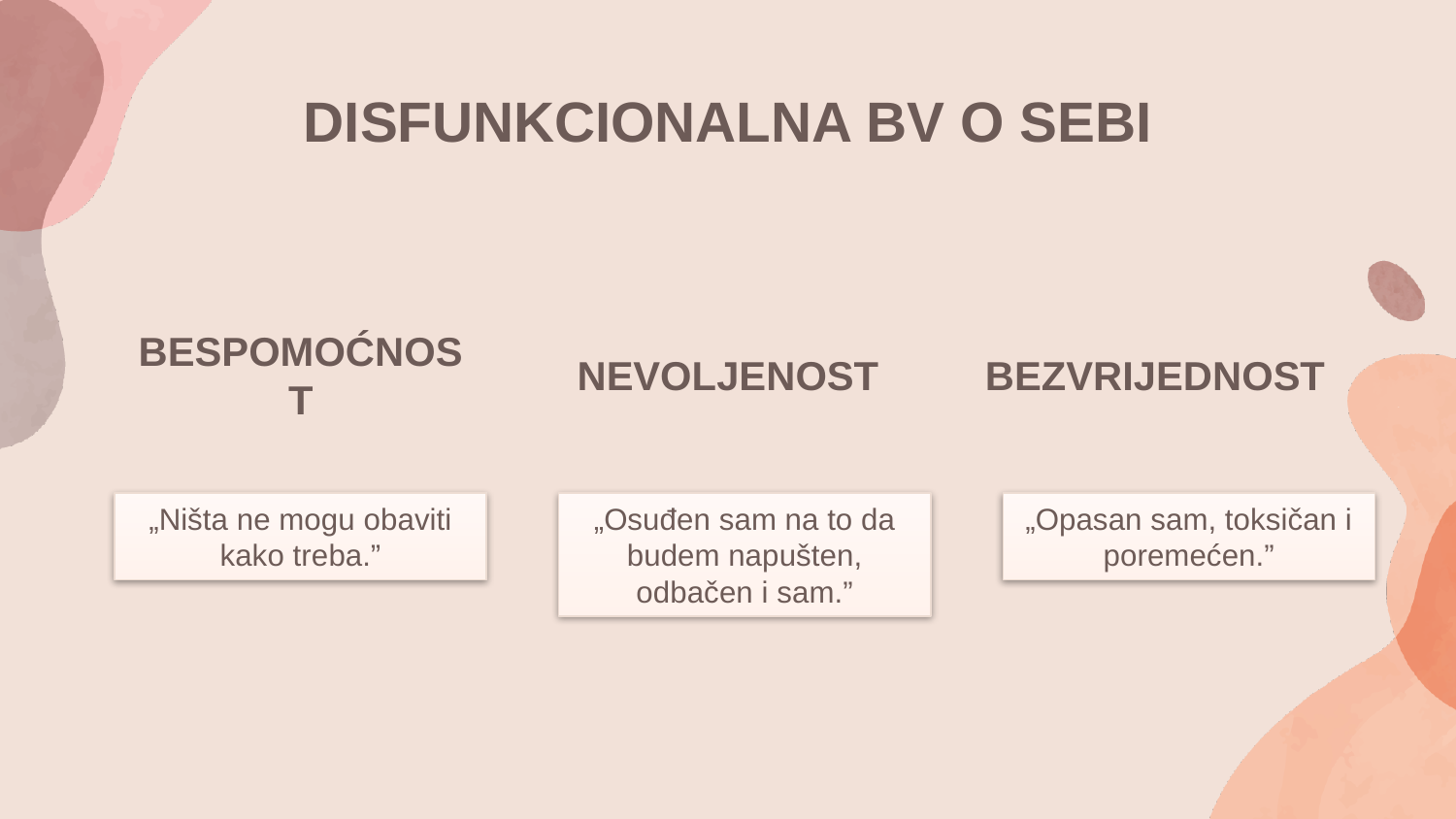

# DISFUNKCIONALNA BV O SEBI
BESPOMOĆNOST
NEVOLJENOST
BEZVRIJEDNOST
„Ništa ne mogu obaviti kako treba.”
„Osuđen sam na to da budem napušten, odbačen i sam.”
„Opasan sam, toksičan i poremećen.”